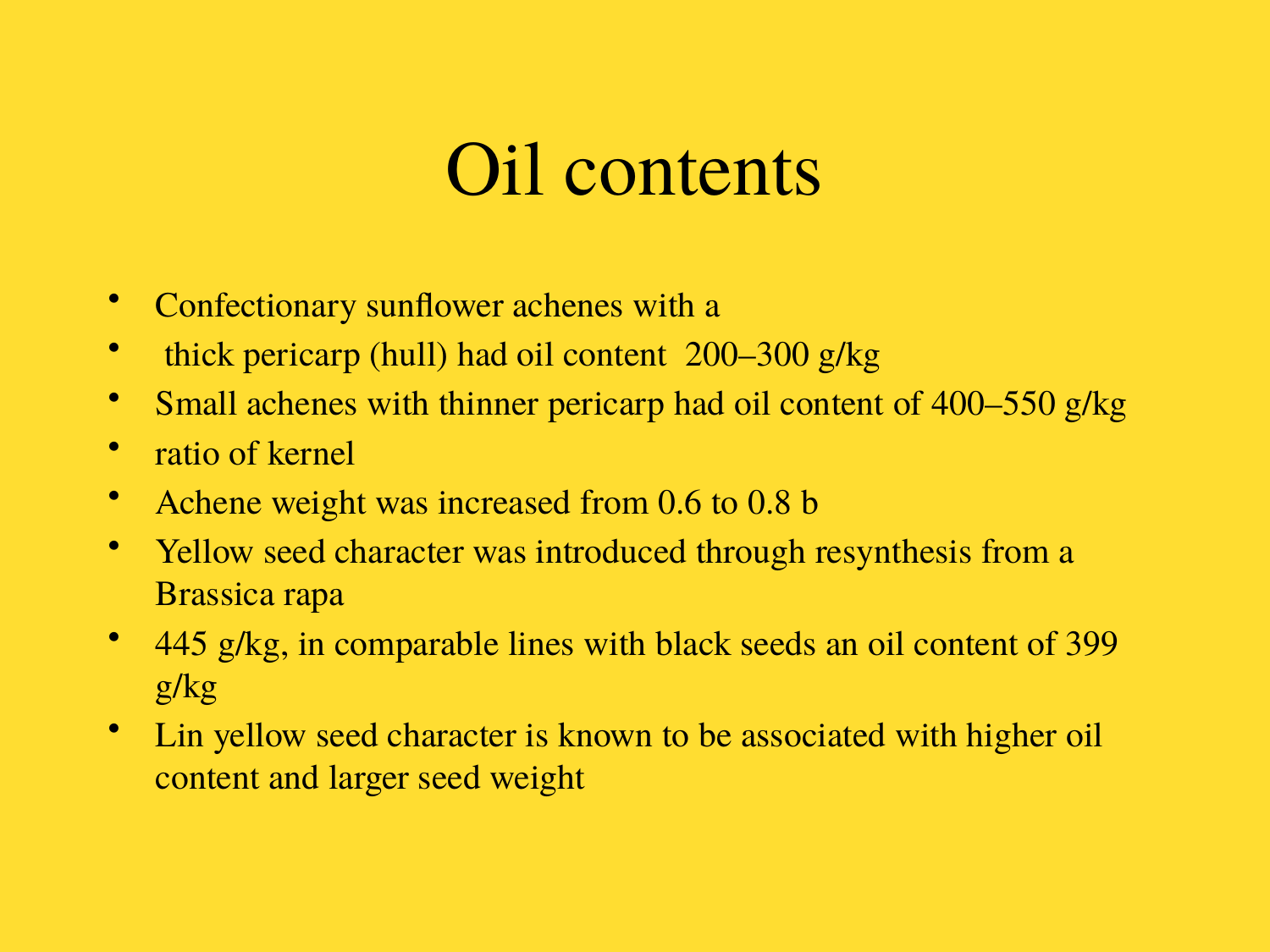

# Oil contents
Confectionary sunflower achenes with a
 thick pericarp (hull) had oil content  200–300 g/kg
Small achenes with thinner pericarp had oil content of 400–550 g/kg
ratio of kernel
Achene weight was increased from 0.6 to 0.8 b
Yellow seed character was introduced through resynthesis from a Brassica rapa
445 g/kg, in comparable lines with black seeds an oil content of 399 g/kg
Lin yellow seed character is known to be associated with higher oil content and larger seed weight